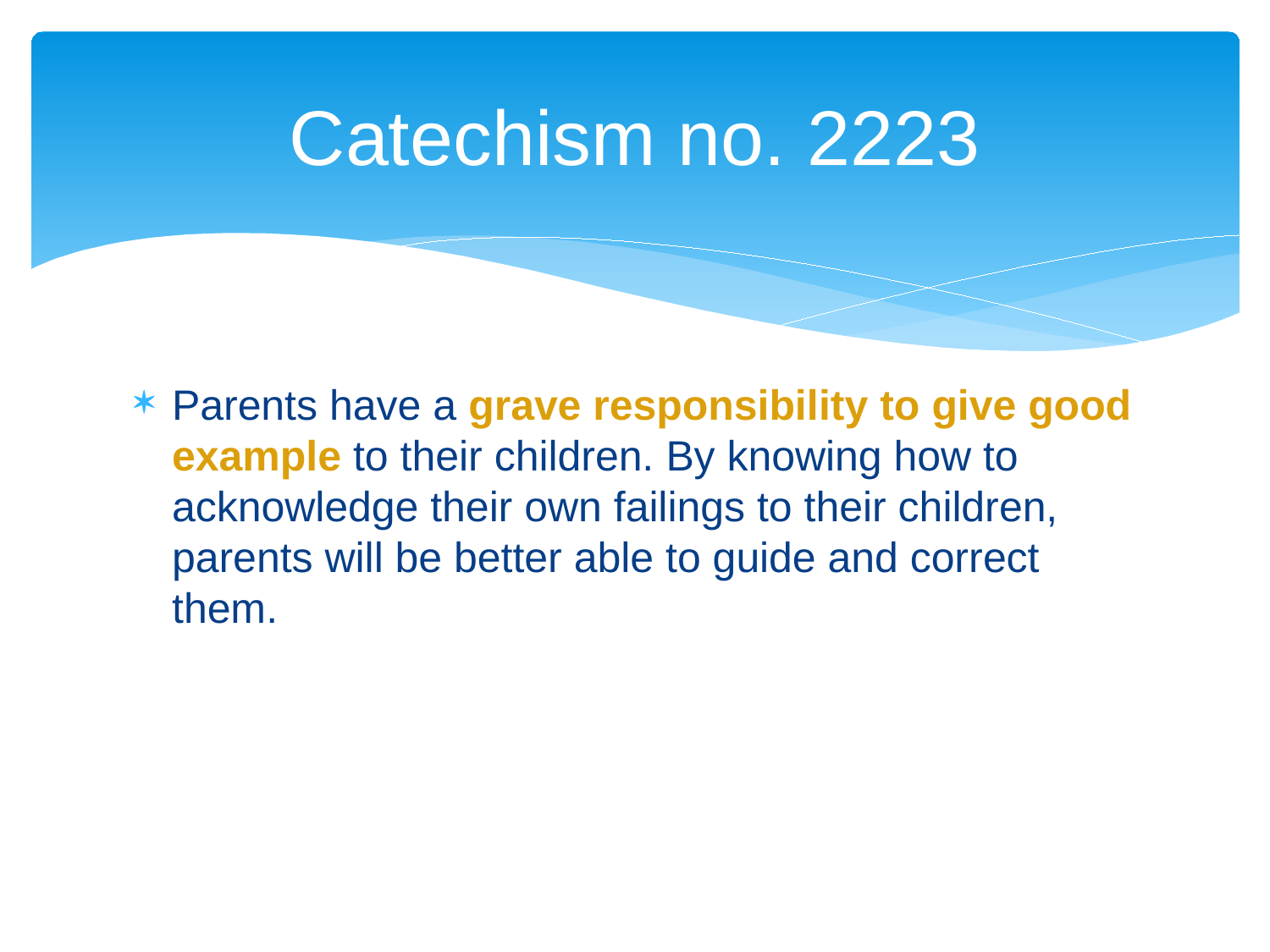

# Catechism no. 2223
Parents have a grave responsibility to give good example to their children. By knowing how to acknowledge their own failings to their children, parents will be better able to guide and correct them.